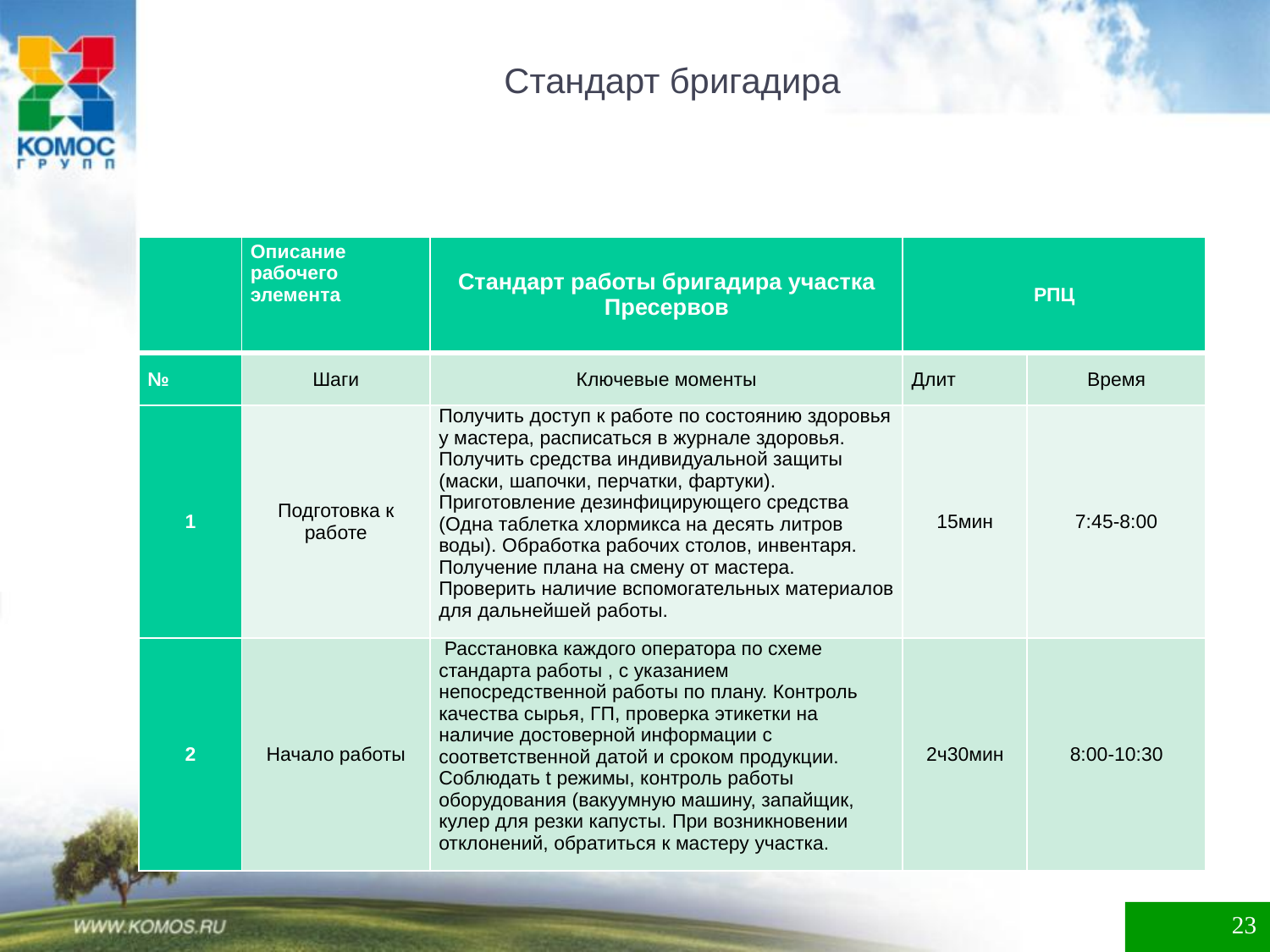

# Стандарт бригадира
|  | Описание рабочего элемента | Стандарт работы бригадира участка Пресервов | РПЦ |  |
| --- | --- | --- | --- | --- |
| № | Шаги | Ключевые моменты | Длит | Время |
| 1 | Подготовка к работе | Получить доступ к работе по состоянию здоровья у мастера, расписаться в журнале здоровья. Получить средства индивидуальной защиты (маски, шапочки, перчатки, фартуки). Приготовление дезинфицирующего средства (Одна таблетка хлормикса на десять литров воды). Обработка рабочих столов, инвентаря. Получение плана на смену от мастера. Проверить наличие вспомогательных материалов для дальнейшей работы. | 15мин | 7:45-8:00 |
| 2 | Начало работы | Расстановка каждого оператора по схеме стандарта работы , с указанием непосредственной работы по плану. Контроль качества сырья, ГП, проверка этикетки на наличие достоверной информации с соответственной датой и сроком продукции. Соблюдать t режимы, контроль работы оборудования (вакуумную машину, запайщик, кулер для резки капусты. При возникновении отклонений, обратиться к мастеру участка. | 2ч30мин | 8:00-10:30 |
23